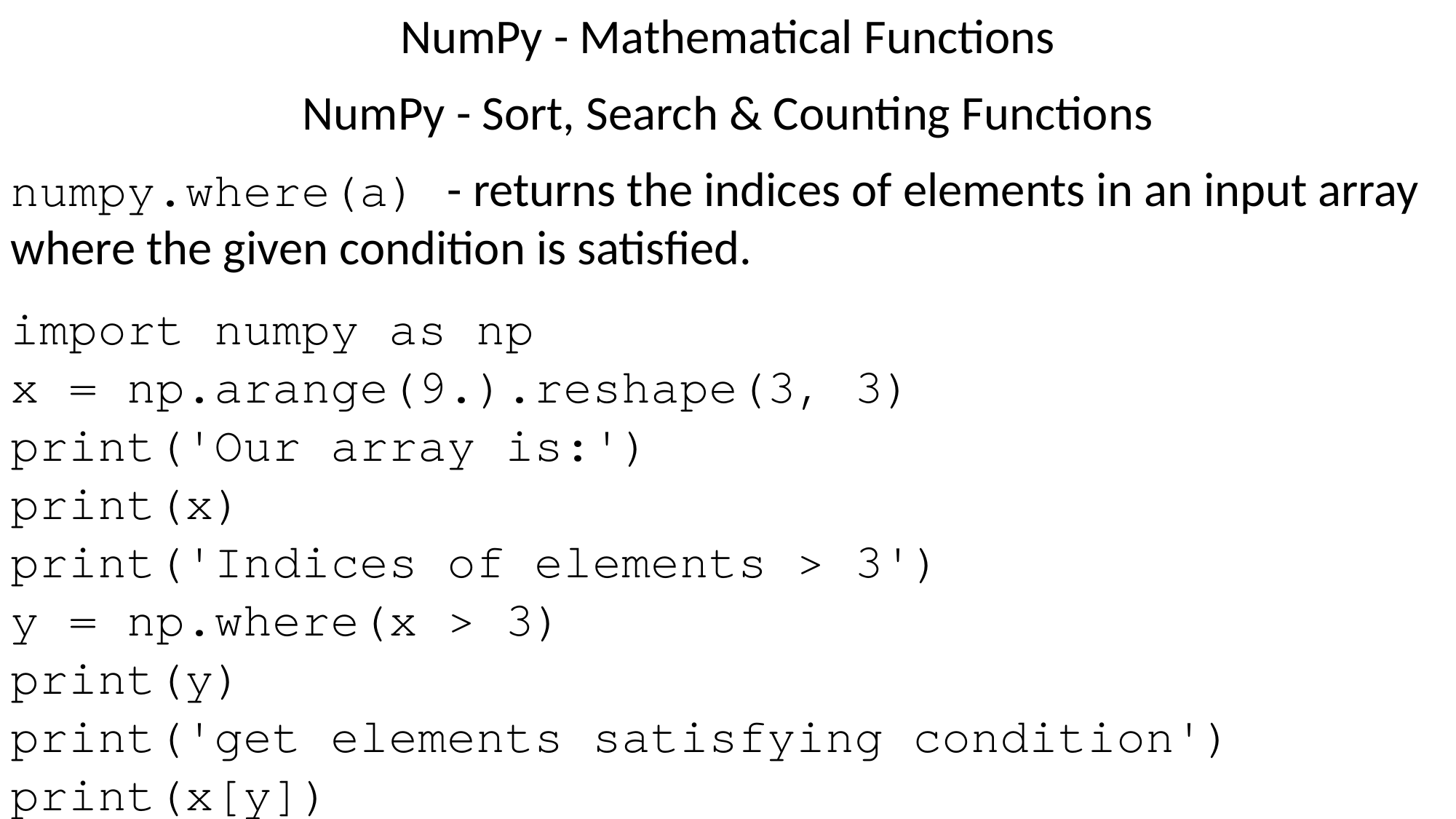

NumPy - Mathematical Functions

NumPy - Sort, Search & Counting Functions

numpy.where(a) - returns the indices of elements in an input array where the given condition is satisfied.

import numpy as np
x = np.arange(9.).reshape(3, 3)
print('Our array is:')
print(x)
print('Indices of elements > 3')
y = np.where(x > 3)
print(y)
print('get elements satisfying condition')
print(x[y])